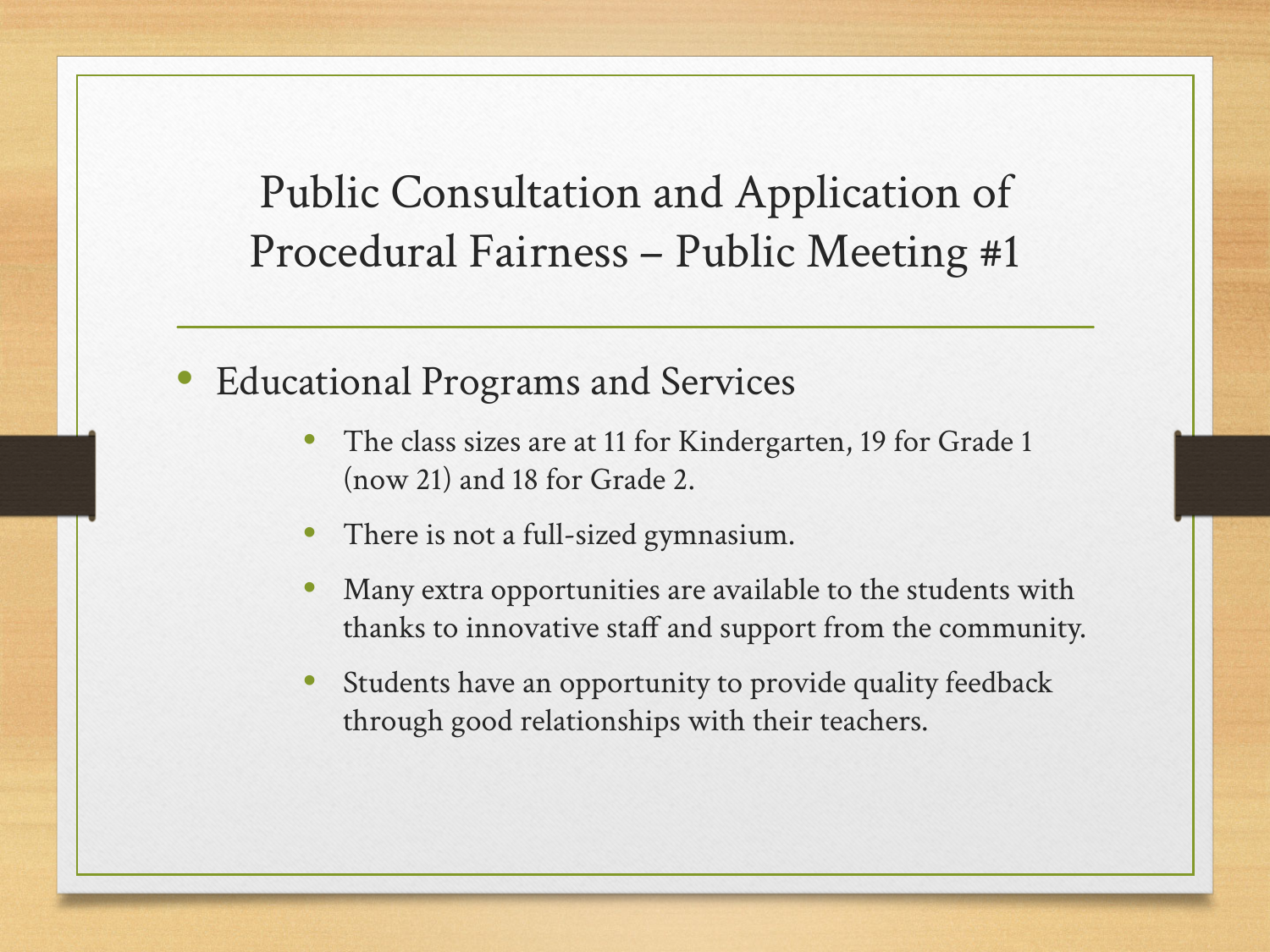

# Public Consultation and Application of Procedural Fairness – Public Meeting #1
Educational Programs and Services
The class sizes are at 11 for Kindergarten, 19 for Grade 1 (now 21) and 18 for Grade 2.
There is not a full-sized gymnasium.
Many extra opportunities are available to the students with thanks to innovative staff and support from the community.
Students have an opportunity to provide quality feedback through good relationships with their teachers.